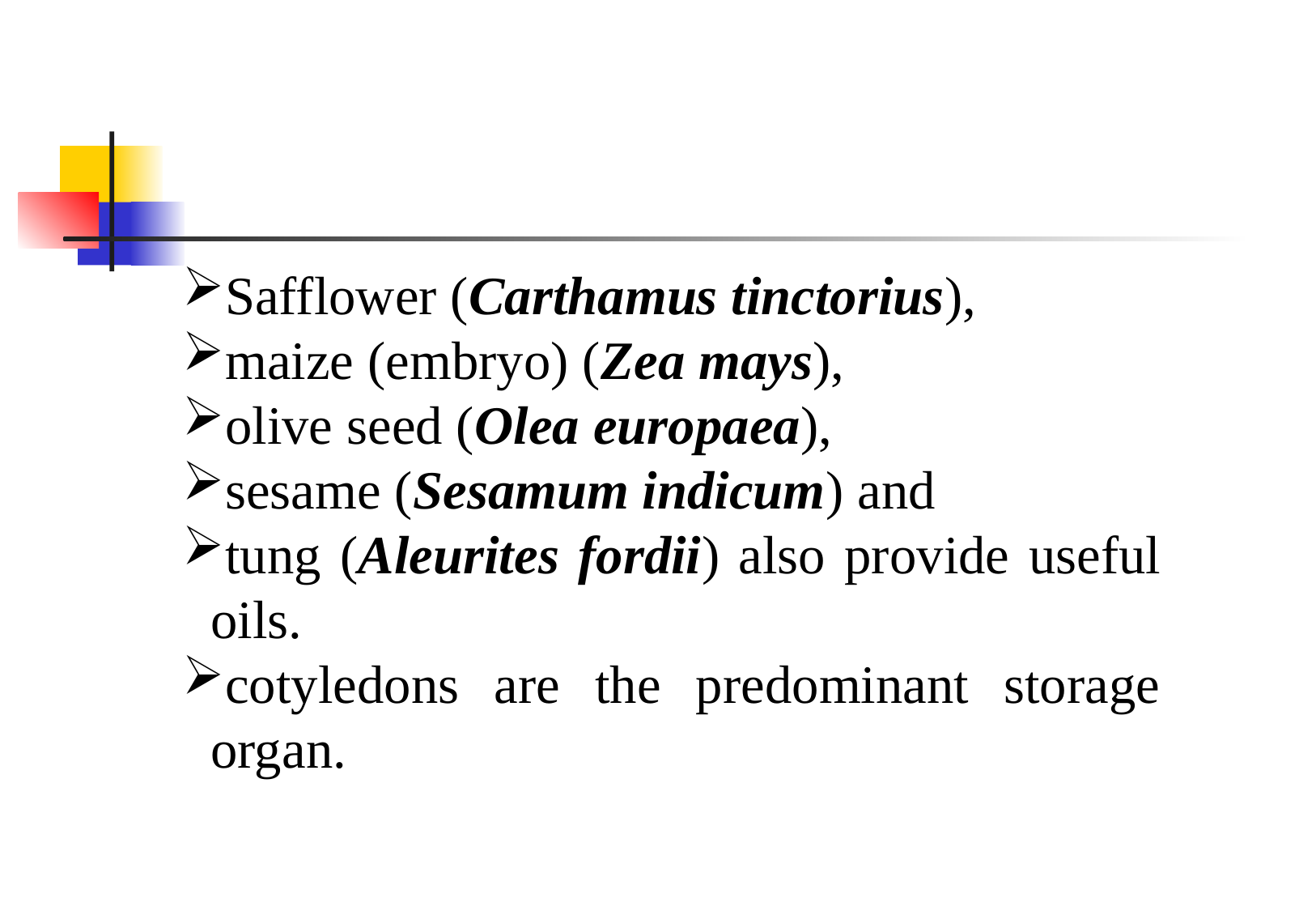

Safflower (Carthamus tinctorius),
maize (embryo) (Zea mays),
olive seed (Olea europaea),
sesame (Sesamum indicum) and
tung (Aleurites fordii) also provide useful oils.
cotyledons are the predominant storage organ.